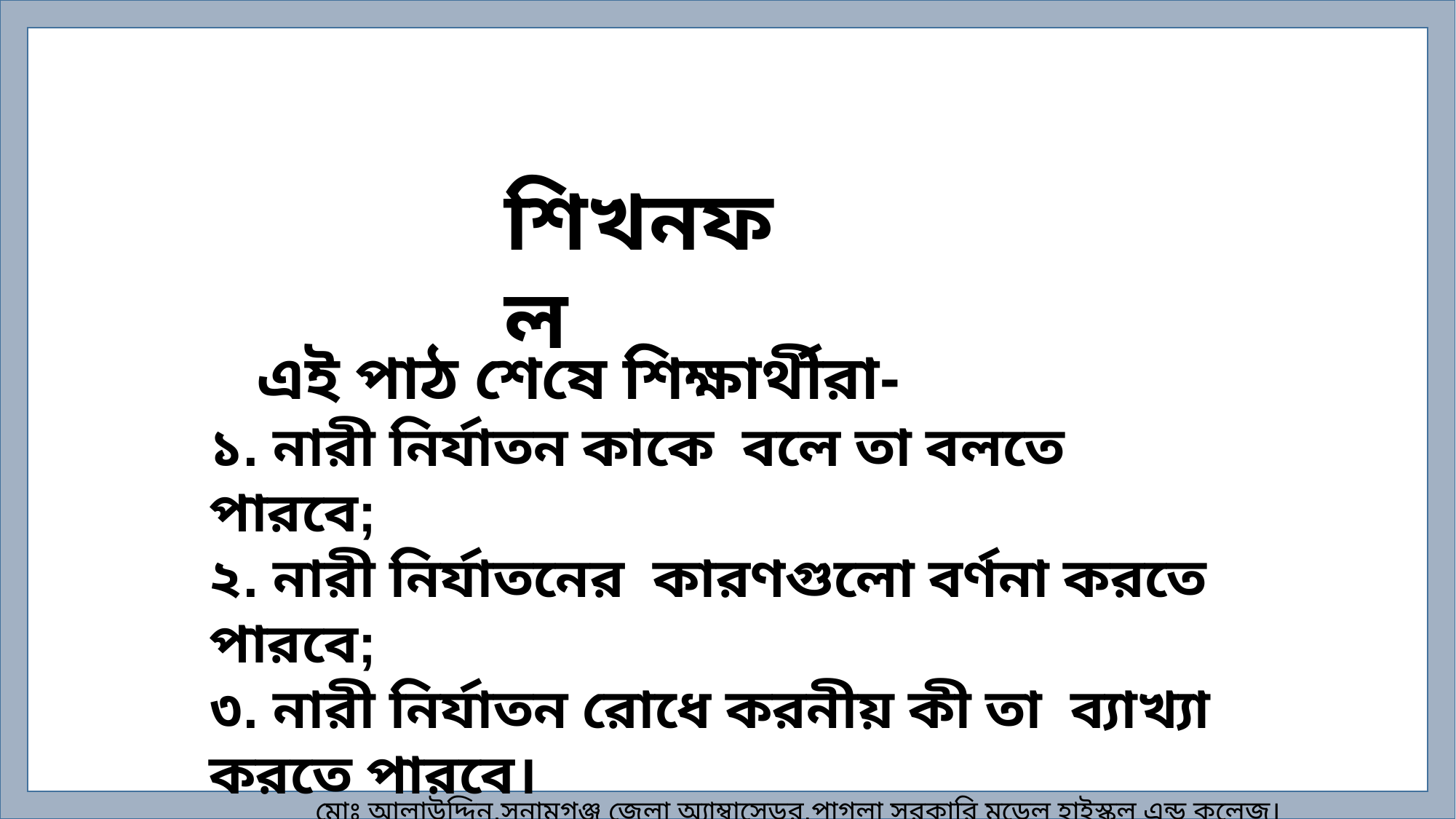

শিখনফল
   এই পাঠ শেষে শিক্ষার্থীরা-
১. নারী নির্যাতন কাকে  বলে তা বলতে পারবে;
২. নারী নির্যাতনের  কারণগুলো বর্ণনা করতে পারবে;
৩. নারী নির্যাতন রোধে করনীয় কী তা  ব্যাখ্যা করতে পারবে।

মোঃ আলাউদ্দিন,সুনামগঞ্জ জেলা অ্যাম্বাসেডর,পাগলা সরকারি মডেল হাইস্কুল এন্ড কলেজ।